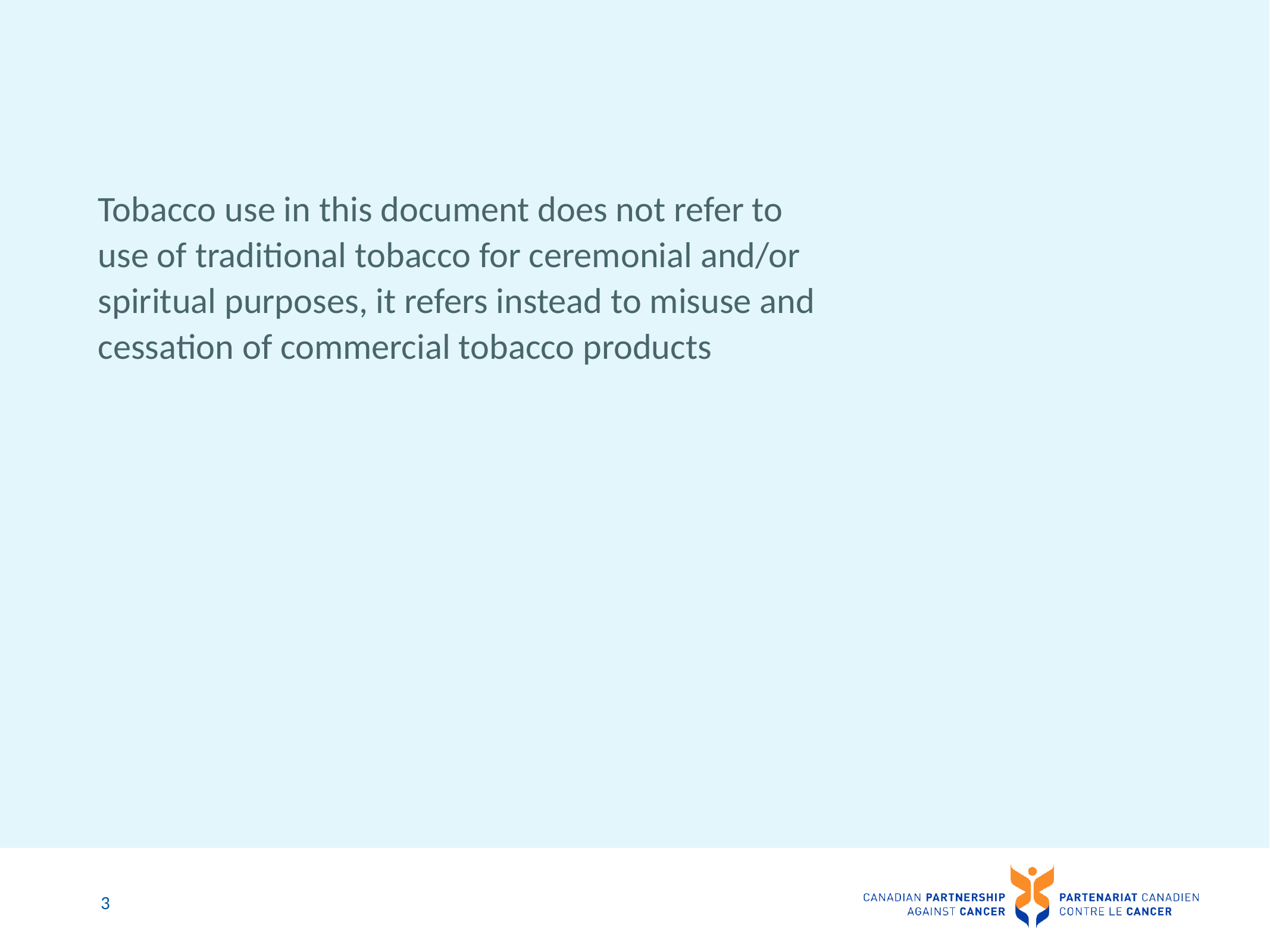

Tobacco use in this document does not refer to use of traditional tobacco for ceremonial and/or spiritual purposes, it refers instead to misuse and cessation of commercial tobacco products
3